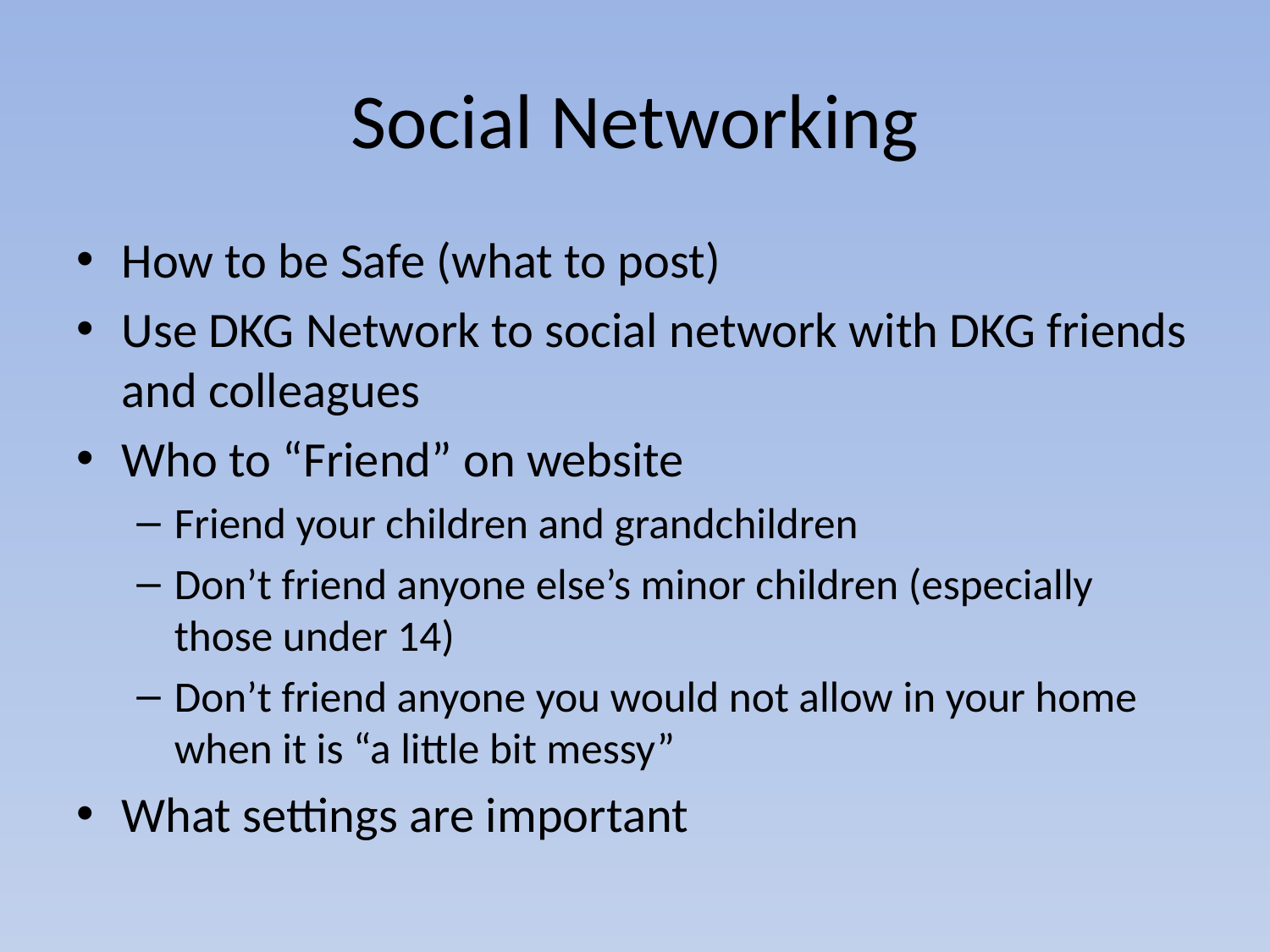

# Social Networking
How to be Safe (what to post)
Use DKG Network to social network with DKG friends and colleagues
Who to “Friend” on website
Friend your children and grandchildren
Don’t friend anyone else’s minor children (especially those under 14)
Don’t friend anyone you would not allow in your home when it is “a little bit messy”
What settings are important